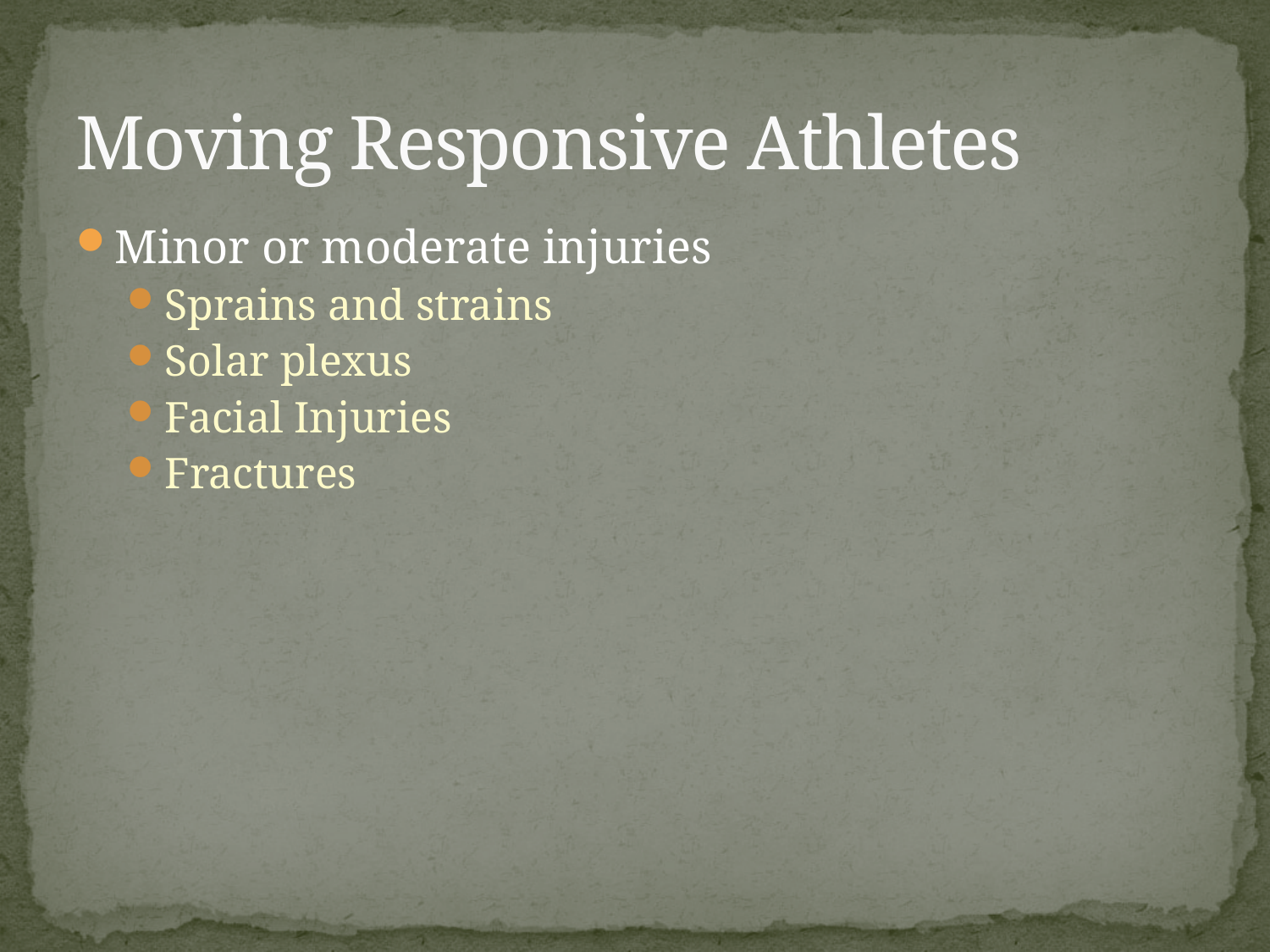

# Moving Responsive Athletes
Minor or moderate injuries
Sprains and strains
Solar plexus
Facial Injuries
Fractures